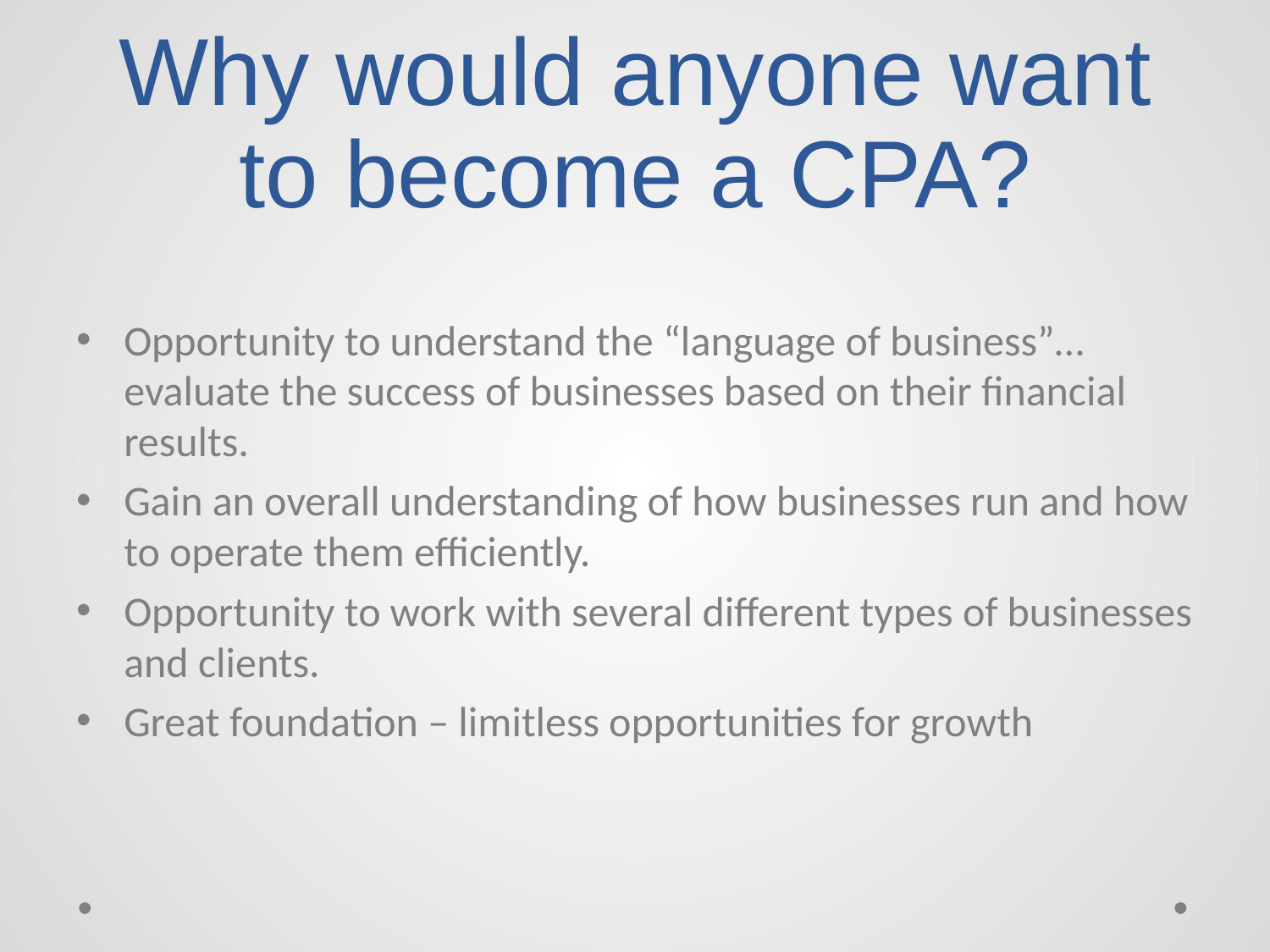

# Why would anyone want to become a CPA?
Opportunity to understand the “language of business”… evaluate the success of businesses based on their financial results.
Gain an overall understanding of how businesses run and how to operate them efficiently.
Opportunity to work with several different types of businesses and clients.
Great foundation – limitless opportunities for growth